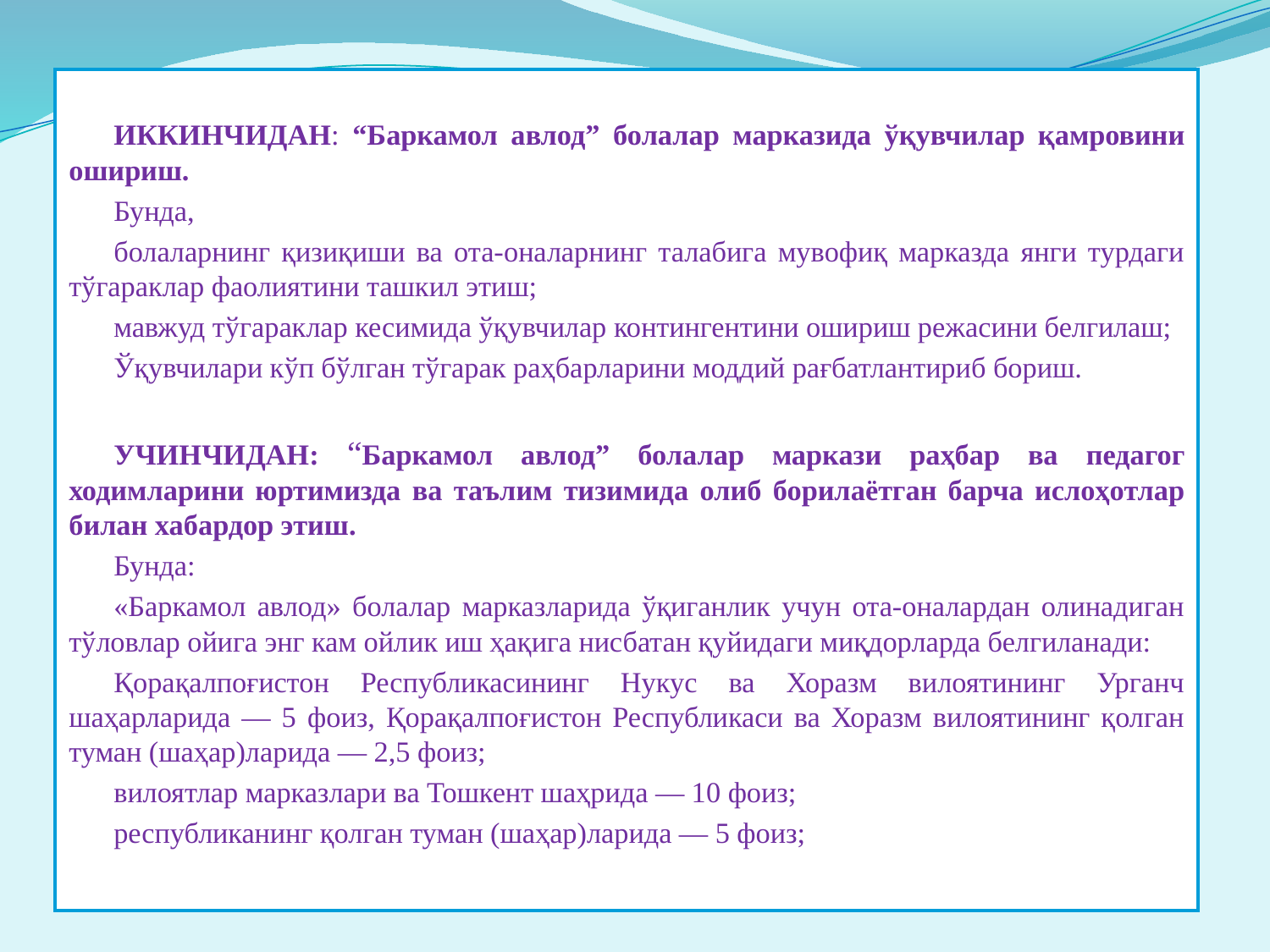

ИККИНЧИДАН: “Баркамол авлод” болалар марказида ўқувчилар қамровини ошириш.
Бунда,
болаларнинг қизиқиши ва ота-оналарнинг талабига мувофиқ марказда янги турдаги тўгараклар фаолиятини ташкил этиш;
мавжуд тўгараклар кесимида ўқувчилар контингентини ошириш режасини белгилаш;
Ўқувчилари кўп бўлган тўгарак раҳбарларини моддий рағбатлантириб бориш.

УЧИНЧИДАН: “Баркамол авлод” болалар маркази раҳбар ва педагог ходимларини юртимизда ва таълим тизимида олиб борилаётган барча ислоҳотлар билан хабардор этиш.
Бунда:
«Баркамол авлод» болалар марказларида ўқиганлик учун ота-оналардан олинадиган тўловлар ойига энг кам ойлик иш ҳақига нисбатан қуйидаги миқдорларда белгиланади:
Қорақалпоғистон Республикасининг Нукус ва Хоразм вилоятининг Урганч шаҳарларида — 5 фоиз, Қорақалпоғистон Республикаси ва Хоразм вилоятининг қолган туман (шаҳар)ларида — 2,5 фоиз;
вилоятлар марказлари ва Тошкент шаҳрида — 10 фоиз;
республиканинг қолган туман (шаҳар)ларида — 5 фоиз;